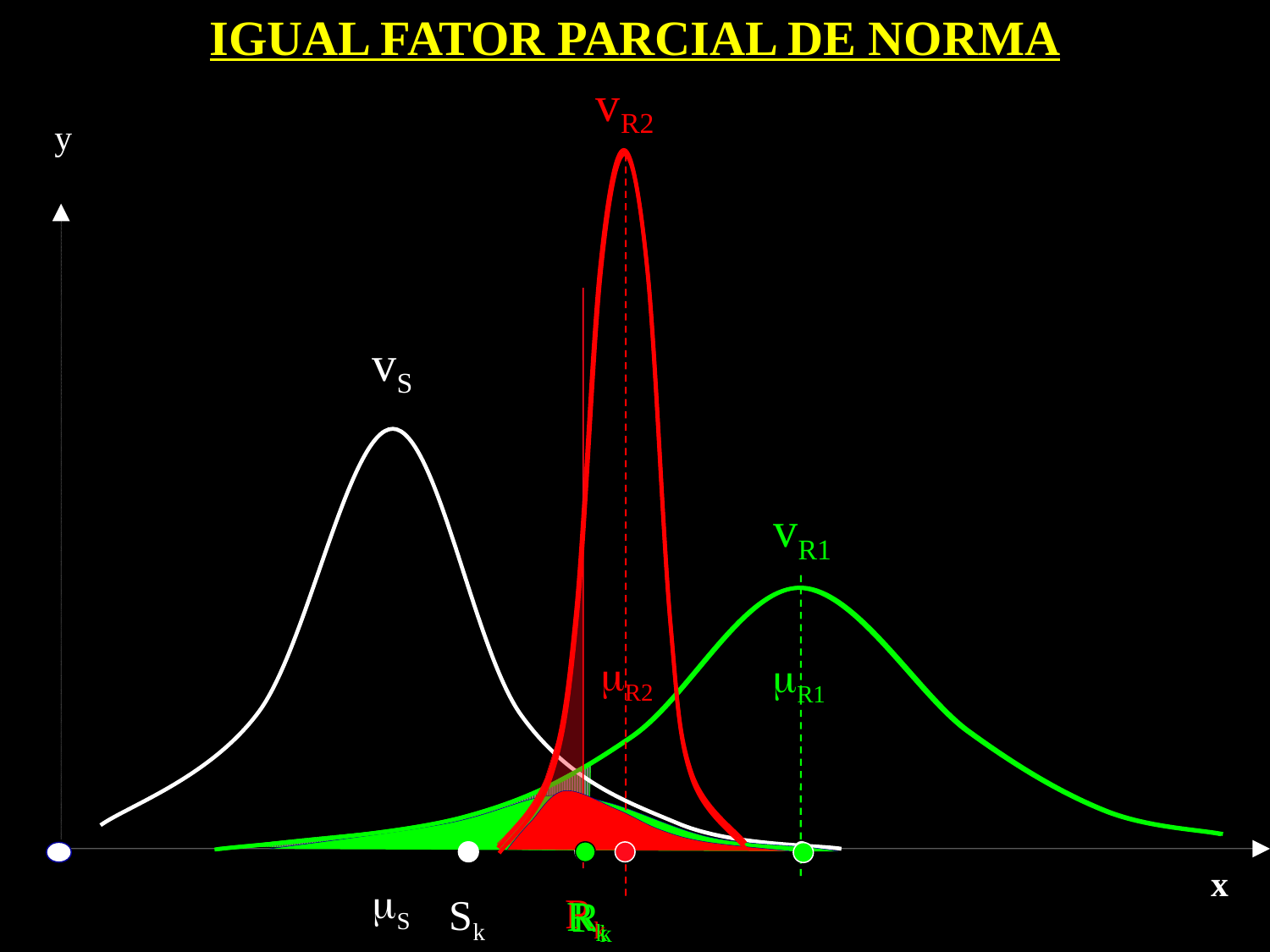

IGUAL FATOR PARCIAL DE NORMA
vR2

Rk
vR2

μR2

y

x

vS

vR1

Rk
vR1

μR1

μS
Sk
Rk
Rk